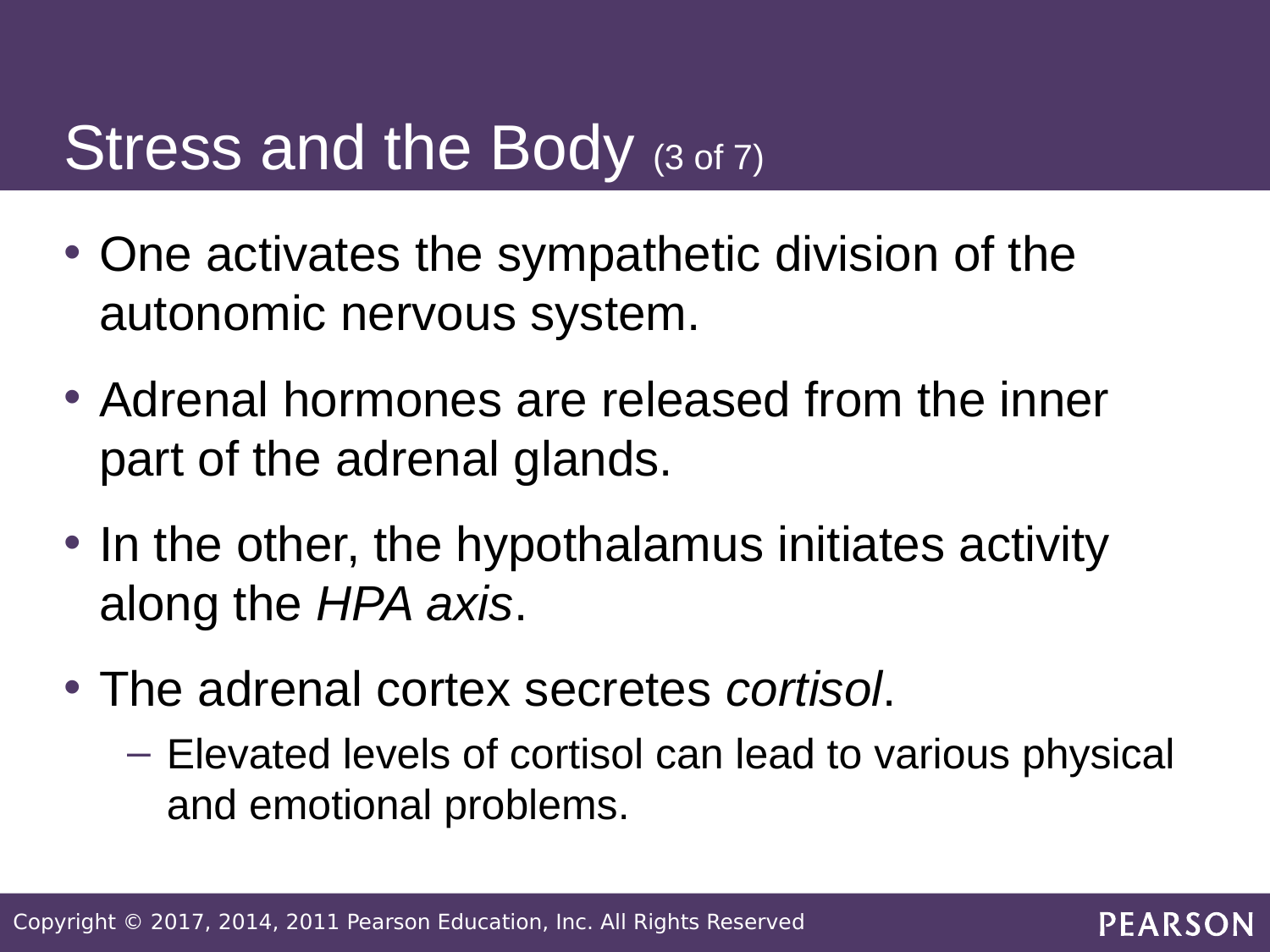

# Stress and the Body (3 of 7)
One activates the sympathetic division of the autonomic nervous system.
Adrenal hormones are released from the inner part of the adrenal glands.
In the other, the hypothalamus initiates activity along the HPA axis.
The adrenal cortex secretes cortisol.
Elevated levels of cortisol can lead to various physical and emotional problems.